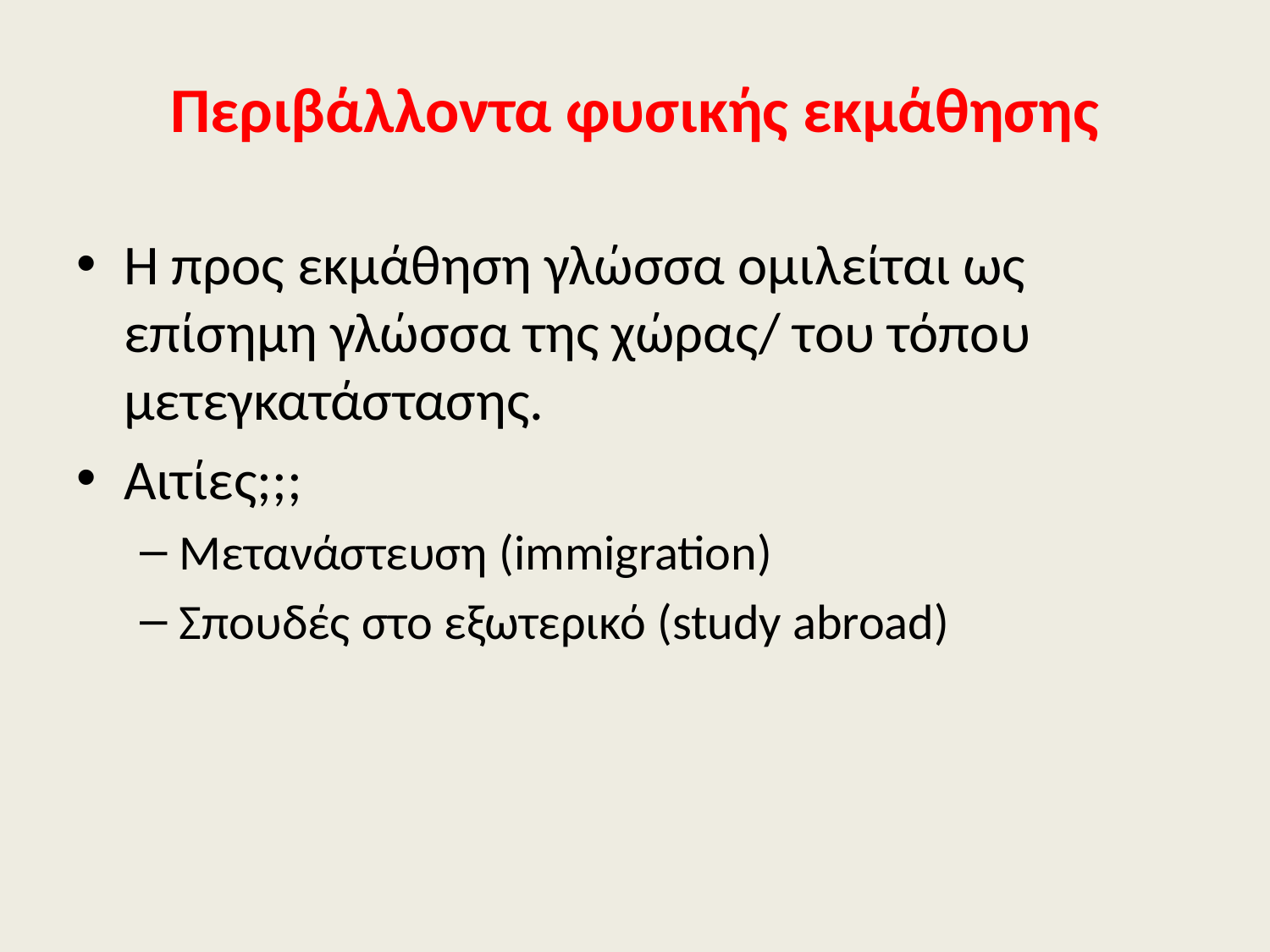

# Περιβάλλοντα φυσικής εκμάθησης
Η προς εκμάθηση γλώσσα ομιλείται ως επίσημη γλώσσα της χώρας/ του τόπου μετεγκατάστασης.
Αιτίες;;;
Μετανάστευση (immigration)
Σπουδές στο εξωτερικό (study abroad)